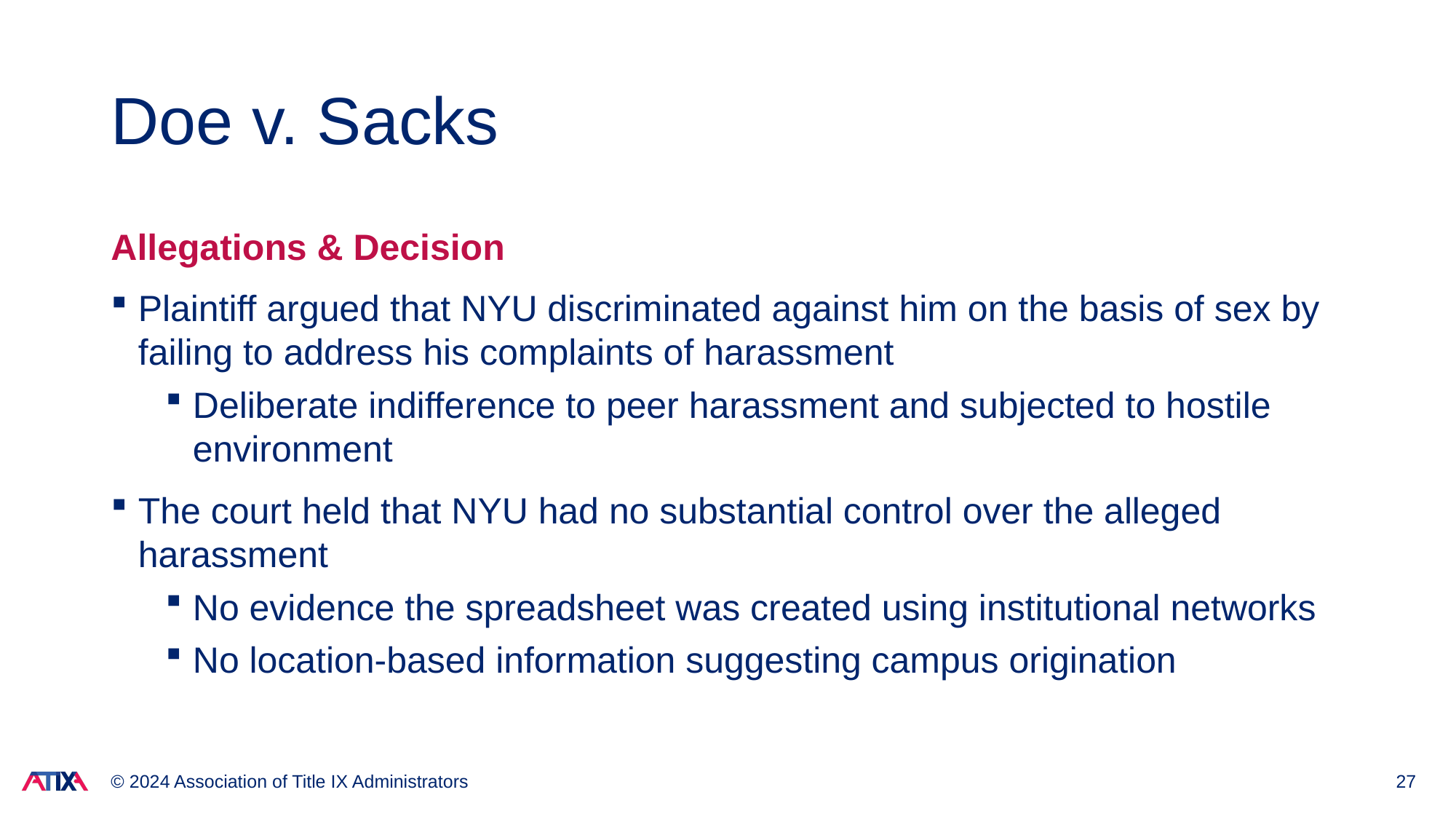

# Doe v. Sacks
Allegations & Decision
Plaintiff argued that NYU discriminated against him on the basis of sex by failing to address his complaints of harassment
Deliberate indifference to peer harassment and subjected to hostile environment
The court held that NYU had no substantial control over the alleged harassment
No evidence the spreadsheet was created using institutional networks
No location-based information suggesting campus origination
© 2024 Association of Title IX Administrators
27